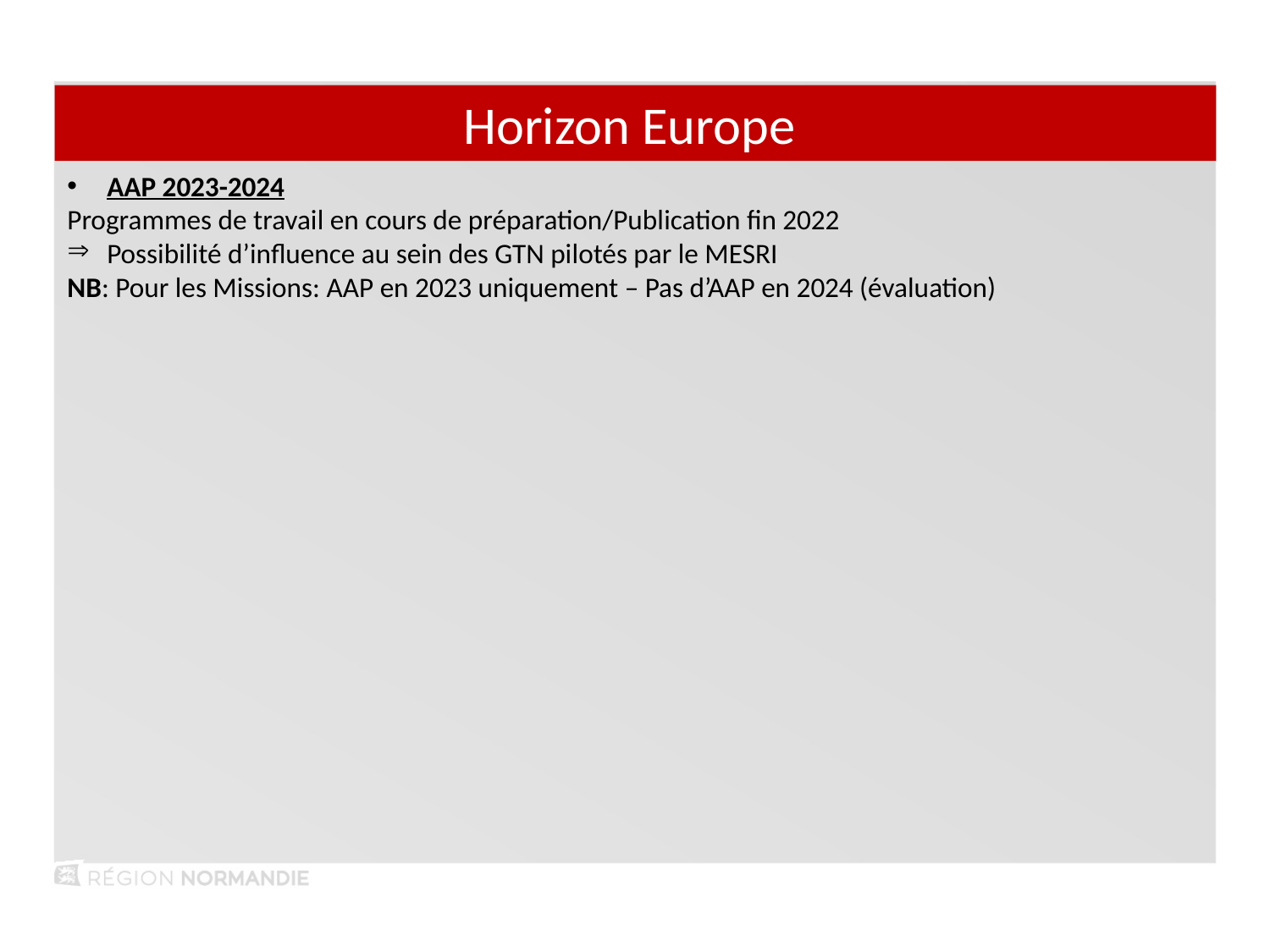

Horizon Europe

AAP 2023-2024
Programmes de travail en cours de préparation/Publication fin 2022
Possibilité d’influence au sein des GTN pilotés par le MESRI
NB: Pour les Missions: AAP en 2023 uniquement – Pas d’AAP en 2024 (évaluation)